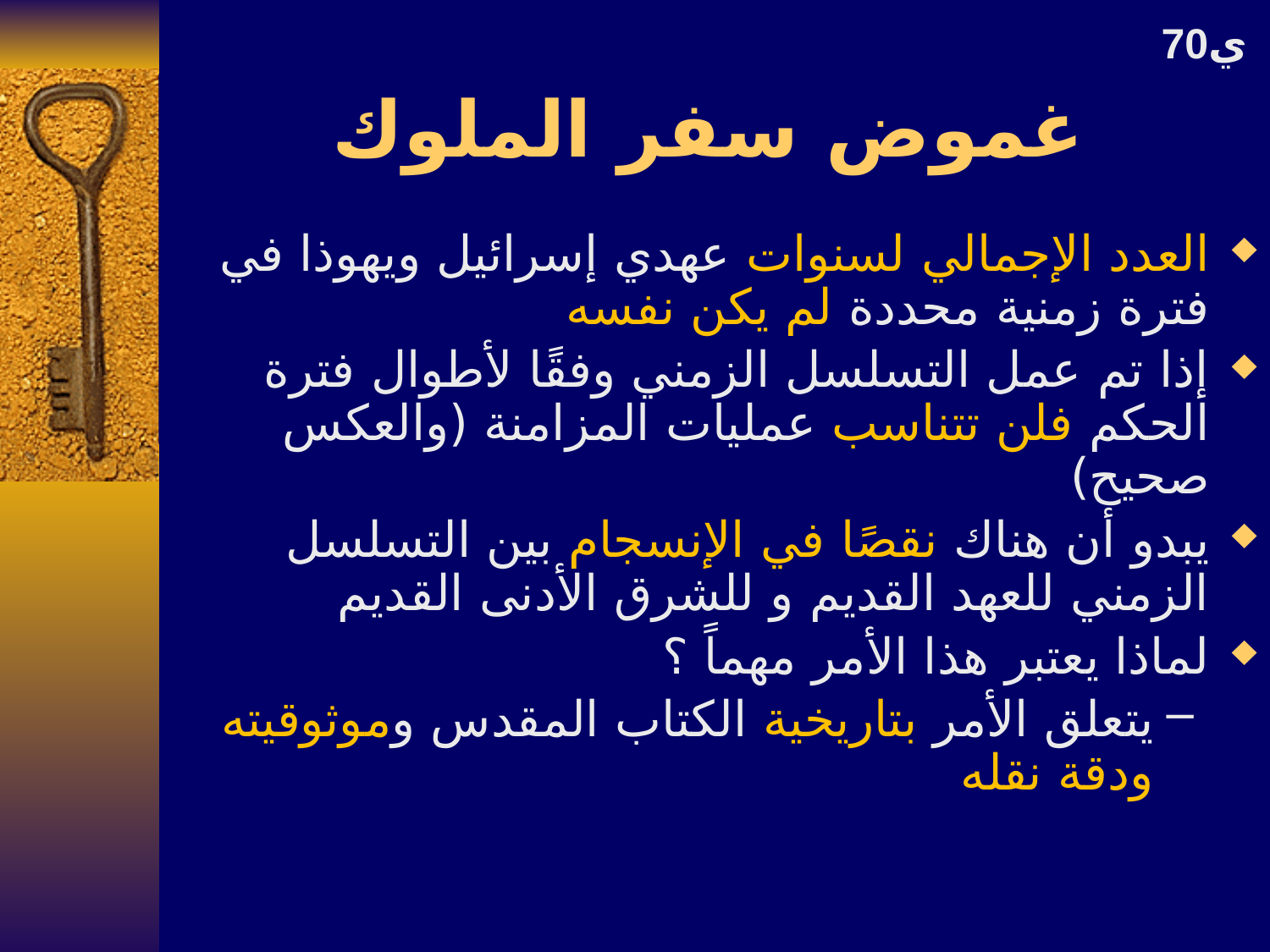

70ي
# غموض سفر الملوك
العدد الإجمالي لسنوات عهدي إسرائيل ويهوذا في فترة زمنية محددة لم يكن نفسه
إذا تم عمل التسلسل الزمني وفقًا لأطوال فترة الحكم فلن تتناسب عمليات المزامنة (والعكس صحيح)
يبدو أن هناك نقصًا في الإنسجام بين التسلسل الزمني للعهد القديم و للشرق الأدنى القديم
لماذا يعتبر هذا الأمر مهماً ؟
يتعلق الأمر بتاريخية الكتاب المقدس وموثوقيته ودقة نقله